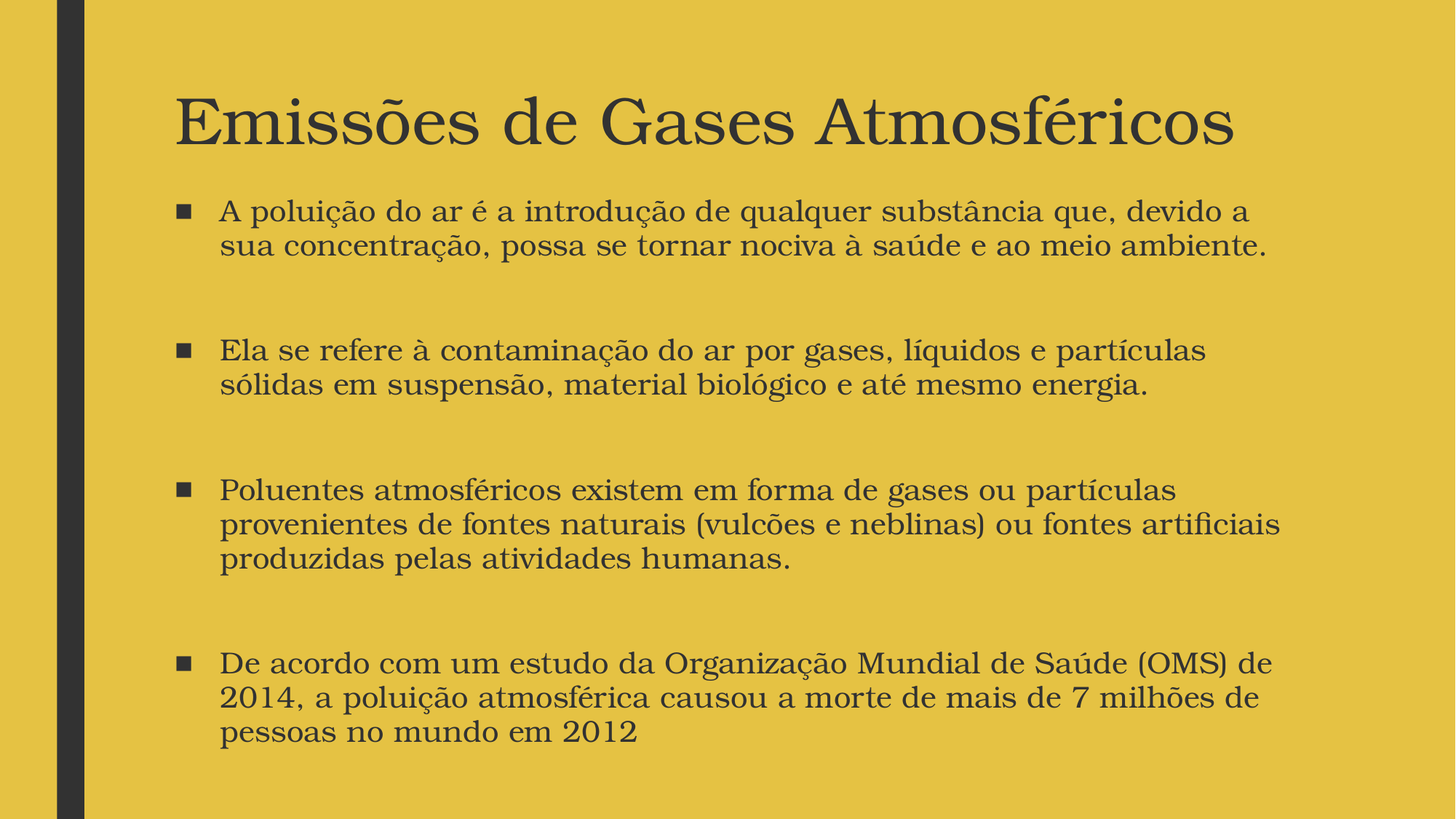

# Emissões de Gases Atmosféricos
A poluição do ar é a introdução de qualquer substância que, devido a sua concentração, possa se tornar nociva à saúde e ao meio ambiente.

Ela se refere à contaminação do ar por gases, líquidos e partículas sólidas em suspensão, material biológico e até mesmo energia.

Poluentes atmosféricos existem em forma de gases ou partículas provenientes de fontes naturais (vulcões e neblinas) ou fontes artificiais produzidas pelas atividades humanas.

De acordo com um estudo da Organização Mundial de Saúde (OMS) de 2014, a poluição atmosférica causou a morte de mais de 7 milhões de pessoas no mundo em 2012